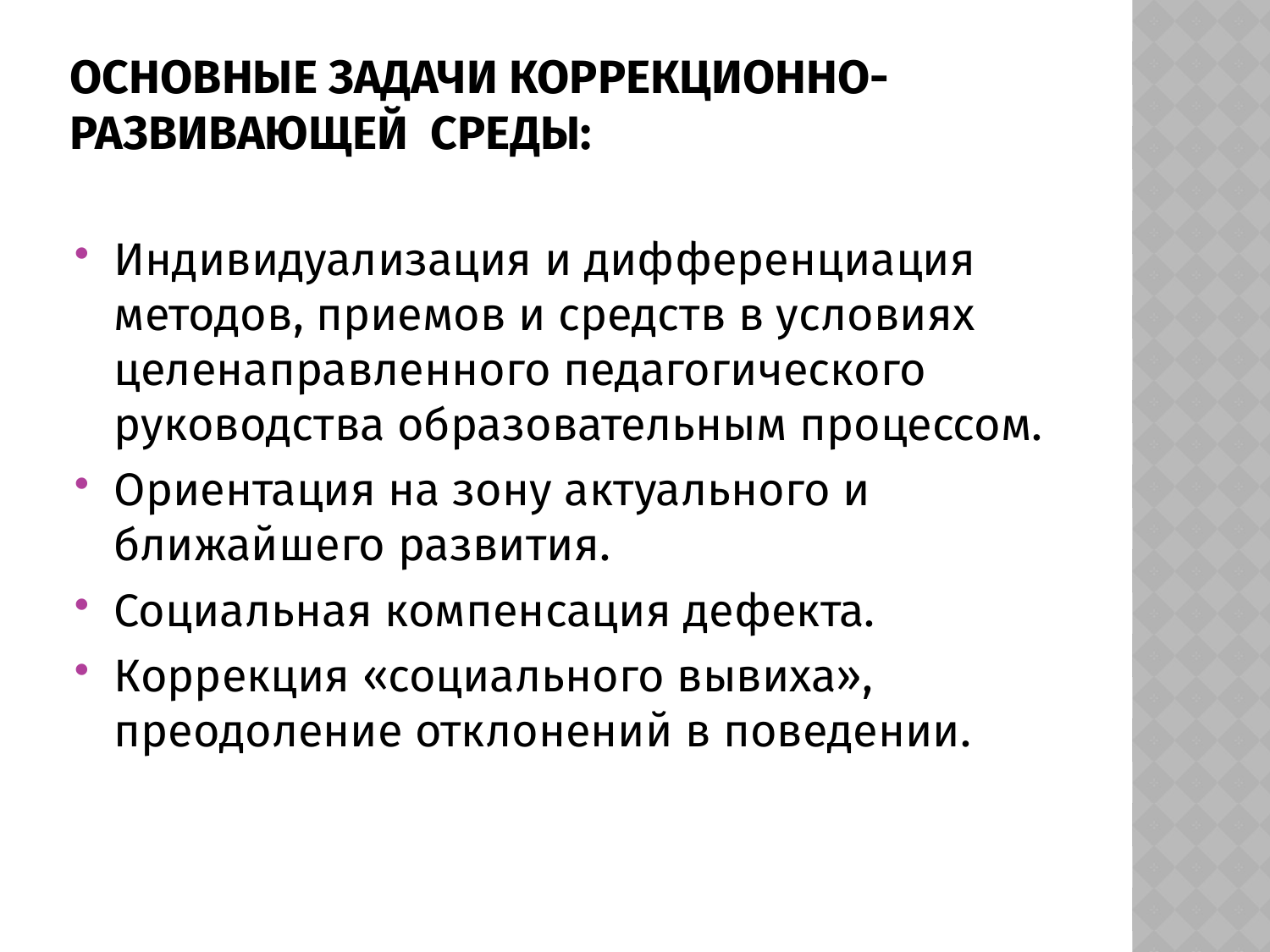

# Основные задачи коррекционно-развивающей  среды:
Индивидуализация и дифференциация методов, приемов и средств в условиях целенаправленного педагогического руководства образовательным процессом.
Ориентация на зону актуального и ближайшего развития.
Социальная компенсация дефекта.
Коррекция «социального вывиха», преодоление отклонений в поведении.